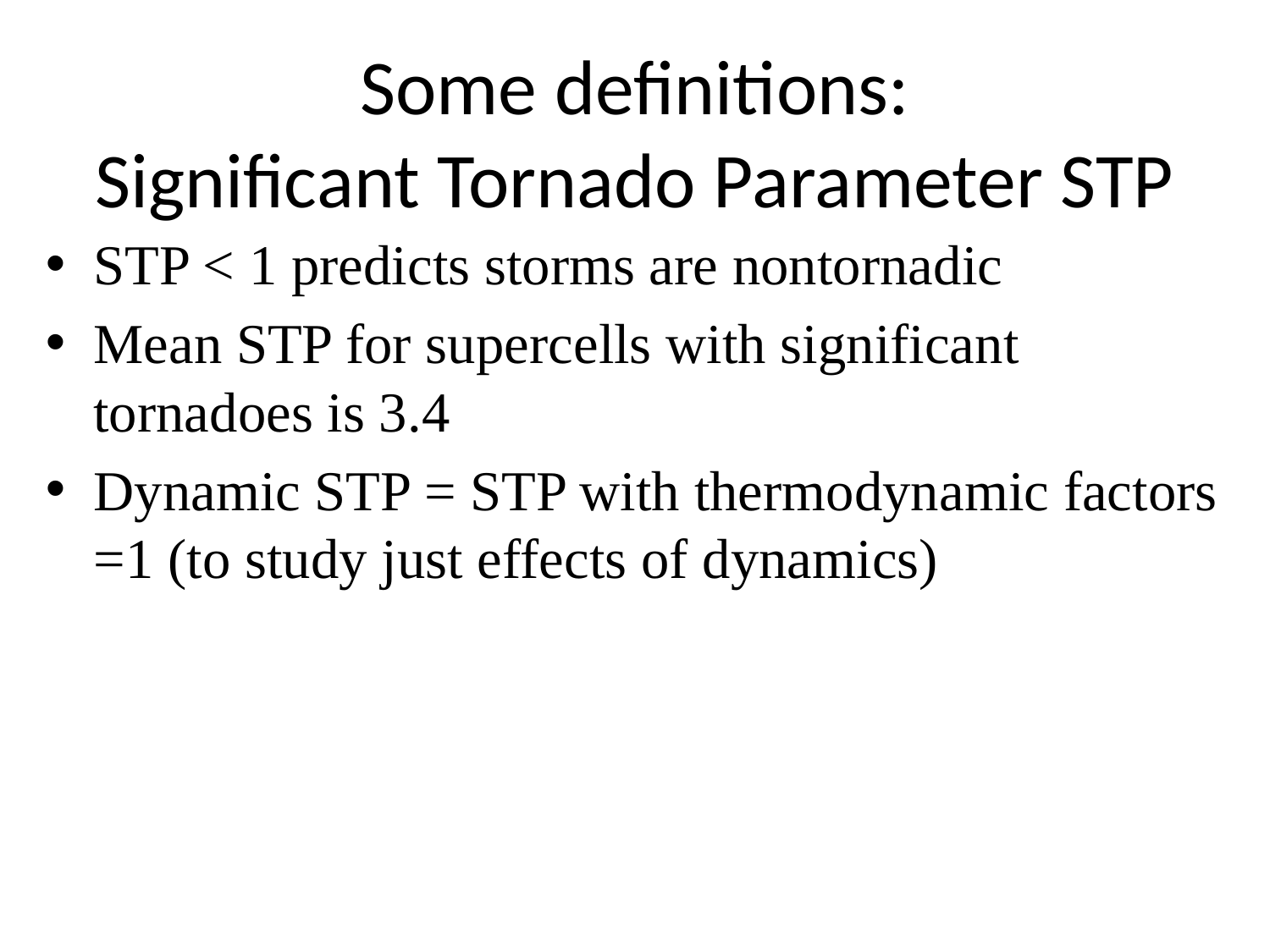

# Some definitions: Significant Tornado Parameter STP
STP < 1 predicts storms are nontornadic
Mean STP for supercells with significant tornadoes is 3.4
Dynamic STP = STP with thermodynamic factors =1 (to study just effects of dynamics)